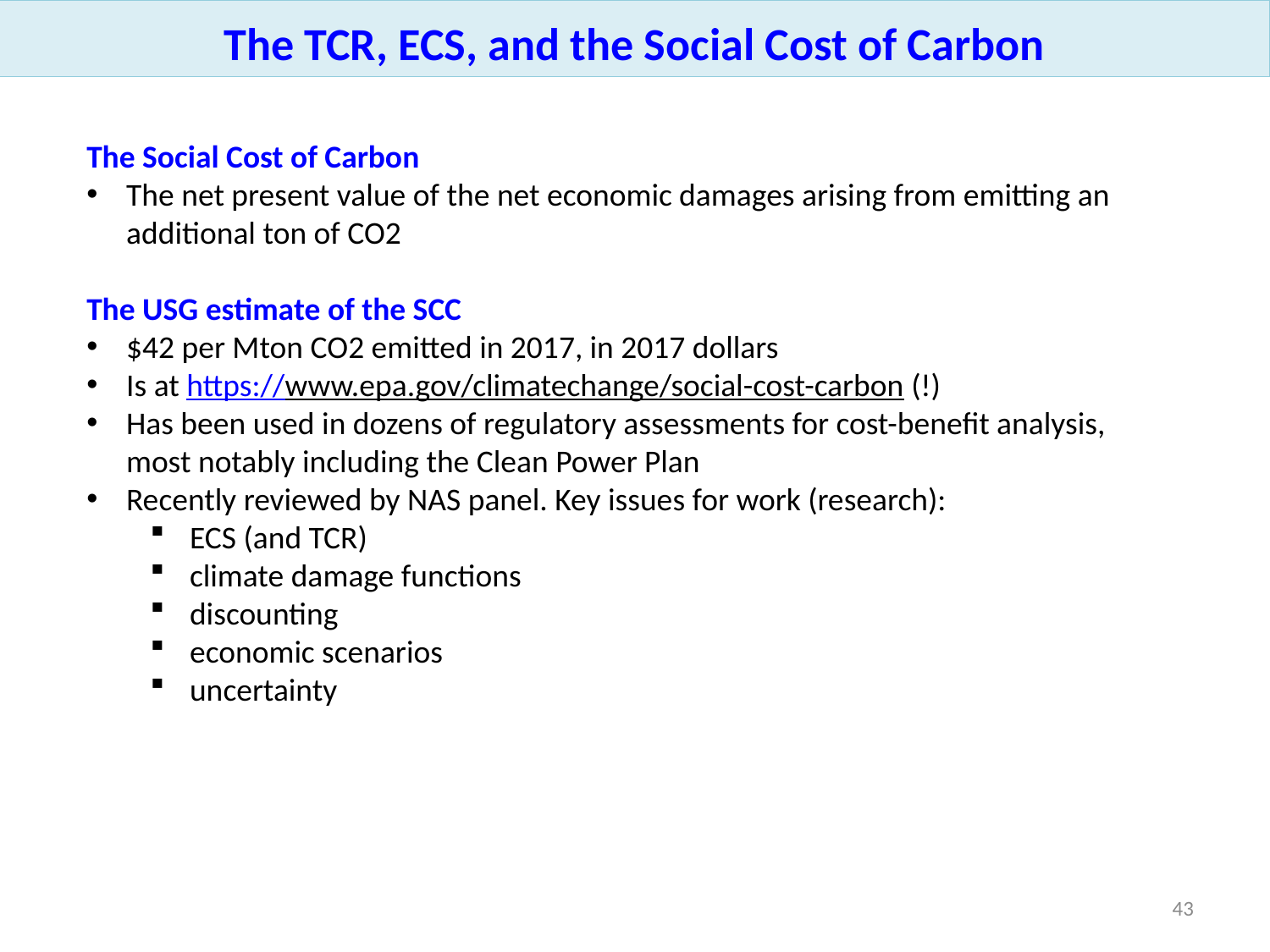

The TCR, ECS, and the Social Cost of Carbon
The Social Cost of Carbon
The net present value of the net economic damages arising from emitting an additional ton of CO2

The USG estimate of the SCC
$42 per Mton CO2 emitted in 2017, in 2017 dollars
Is at https://www.epa.gov/climatechange/social-cost-carbon (!)
Has been used in dozens of regulatory assessments for cost-benefit analysis, most notably including the Clean Power Plan
Recently reviewed by NAS panel. Key issues for work (research):
ECS (and TCR)
climate damage functions
discounting
economic scenarios
uncertainty
43